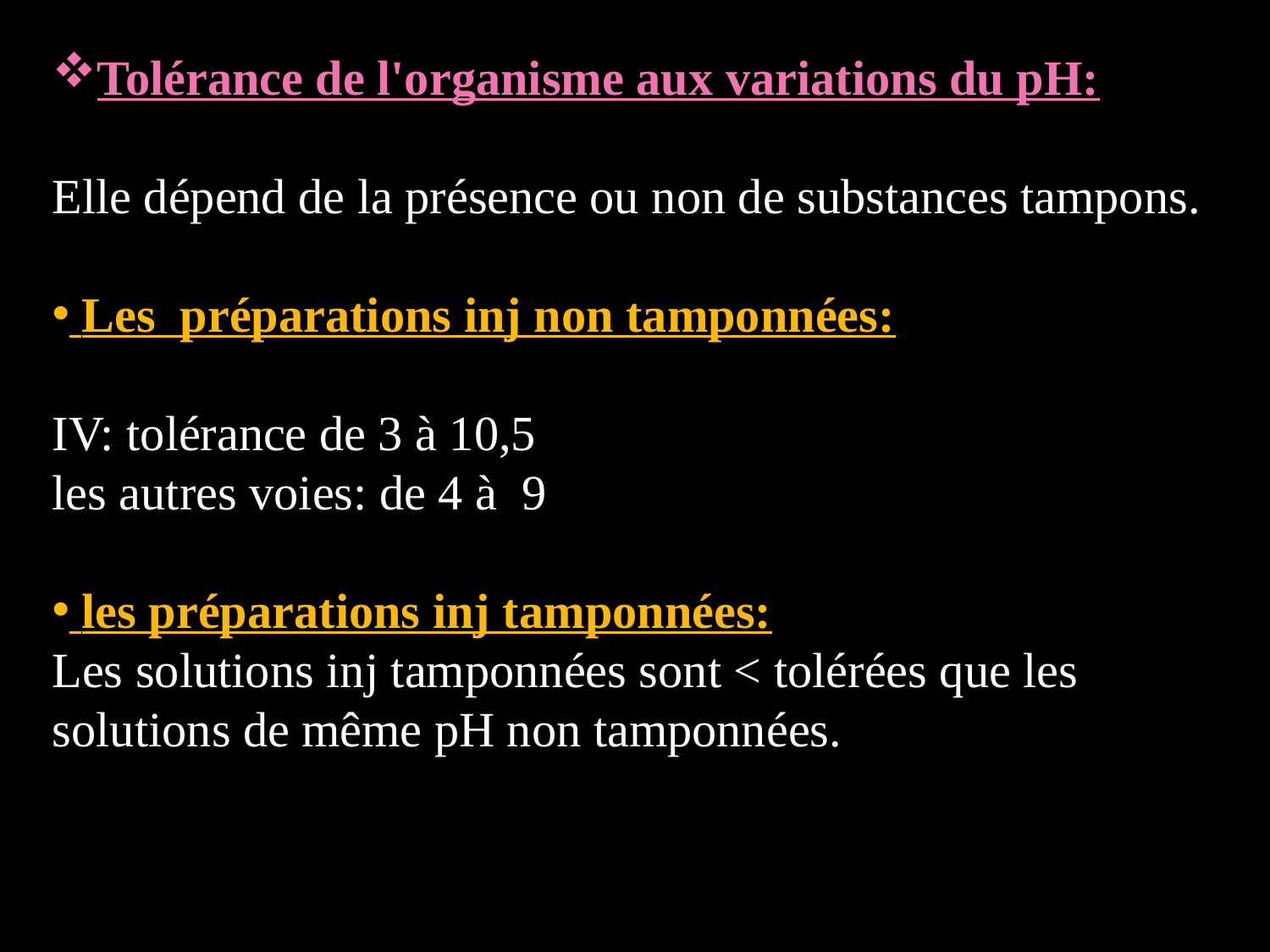

Tolérance de l'organisme aux variations du pH:

Elle dépend de la présence ou non de substances tampons.

 Les  préparations inj non tamponnées:

IV: tolérance de 3 à 10,5
les autres voies: de 4 à  9

 les préparations inj tamponnées:
Les solutions inj tamponnées sont < tolérées que les solutions de même pH non tamponnées.